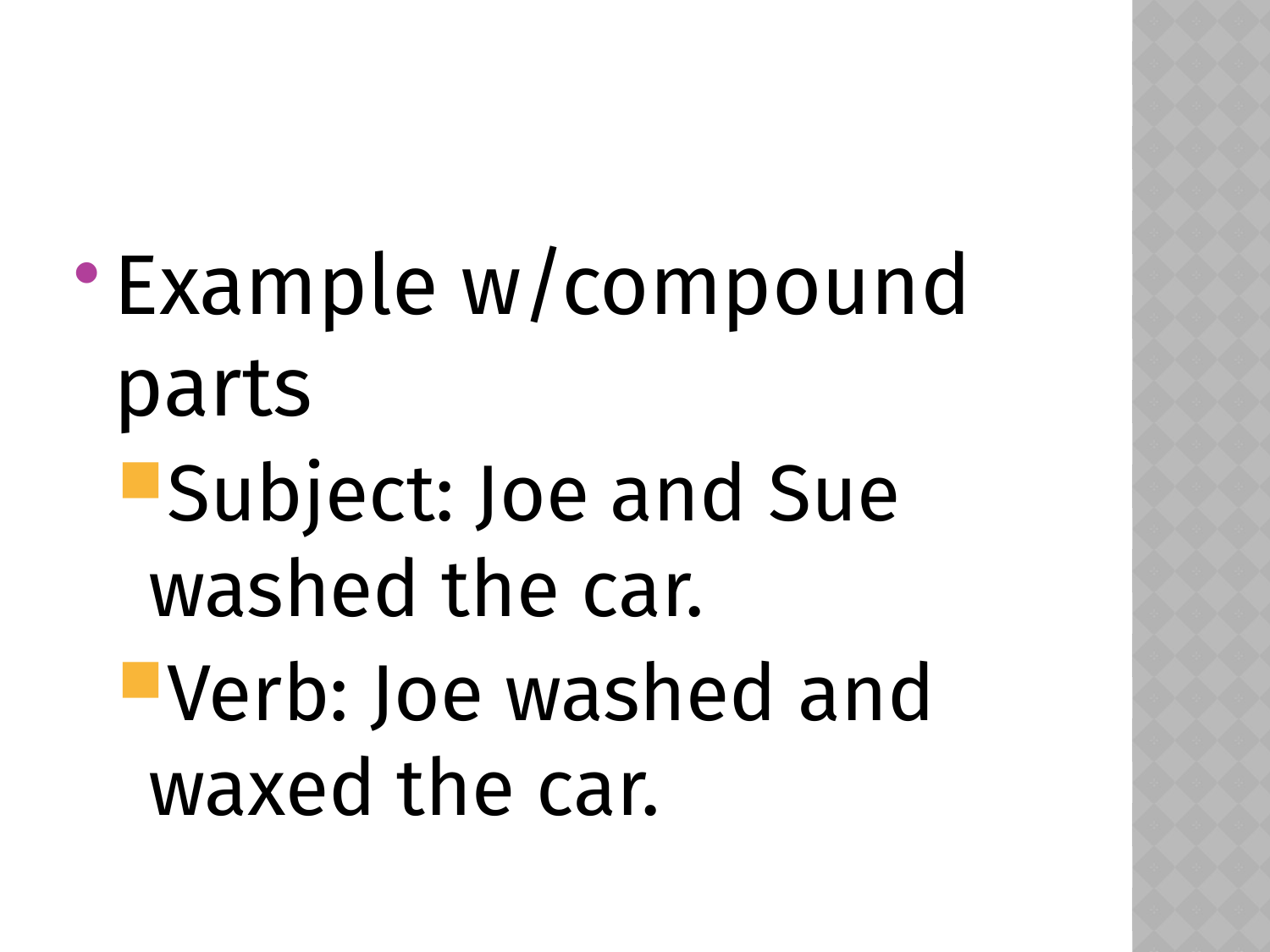

#
Example w/compound parts
Subject: Joe and Sue washed the car.
Verb: Joe washed and waxed the car.